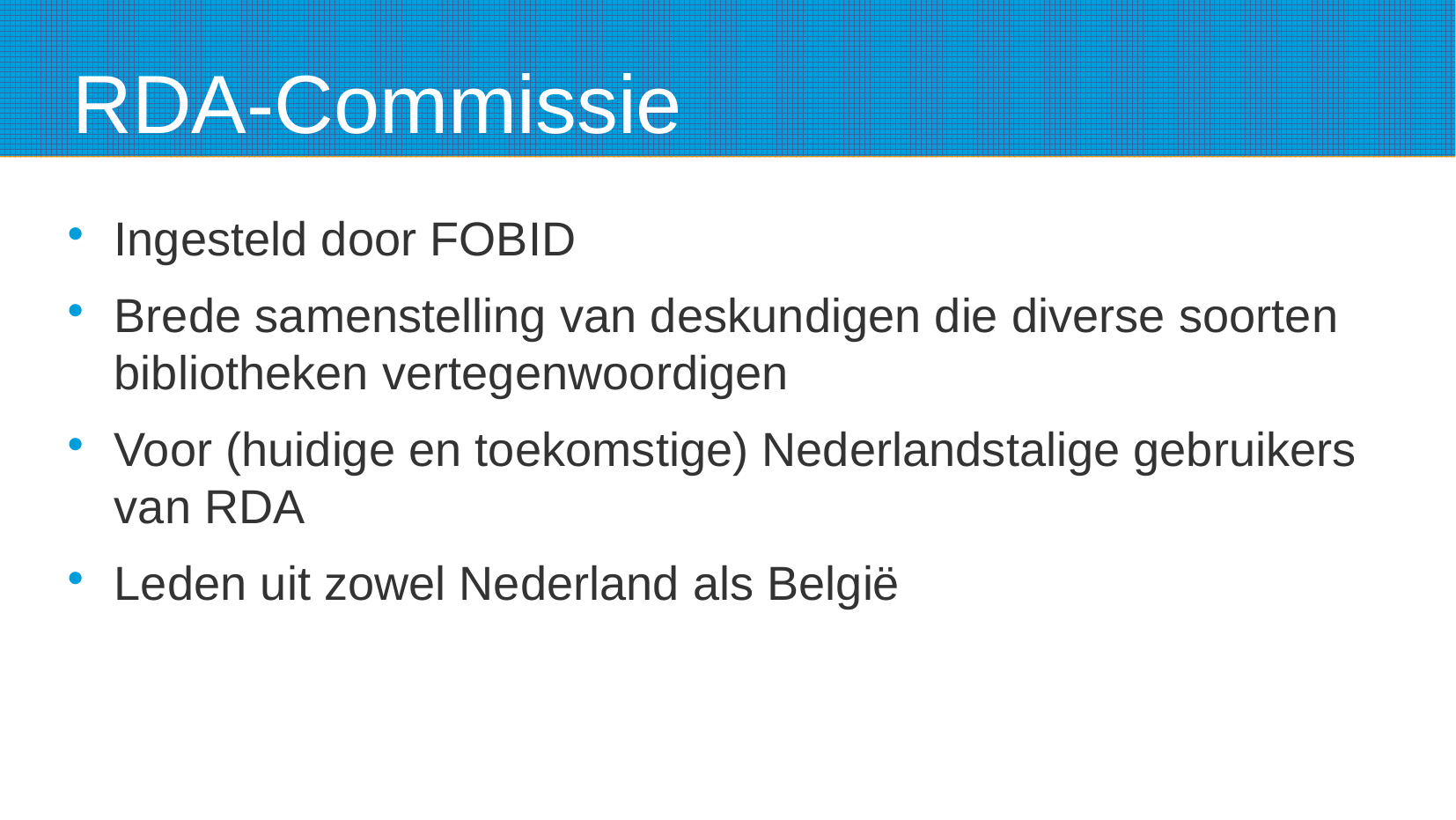

RDA-Commissie
Ingesteld door FOBID
Brede samenstelling van deskundigen die diverse soorten bibliotheken vertegenwoordigen
Voor (huidige en toekomstige) Nederlandstalige gebruikers van RDA
Leden uit zowel Nederland als België